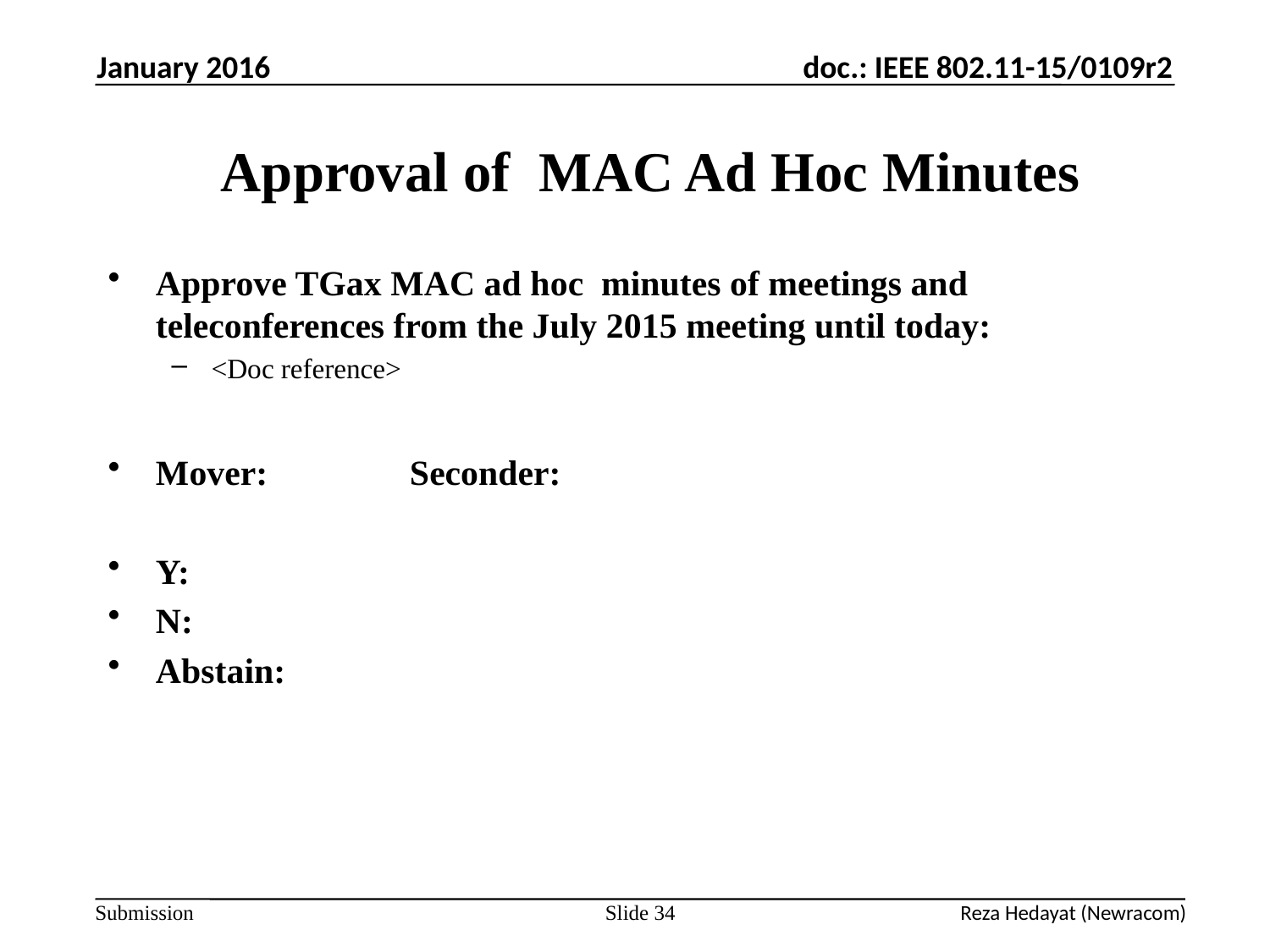

January 2016
# Approval of  MAC Ad Hoc Minutes
Approve TGax MAC ad hoc  minutes of meetings and teleconferences from the July 2015 meeting until today:
<Doc reference>

Mover:		Seconder:

Y:
N:
Abstain:

Slide 34
Reza Hedayat (Newracom)